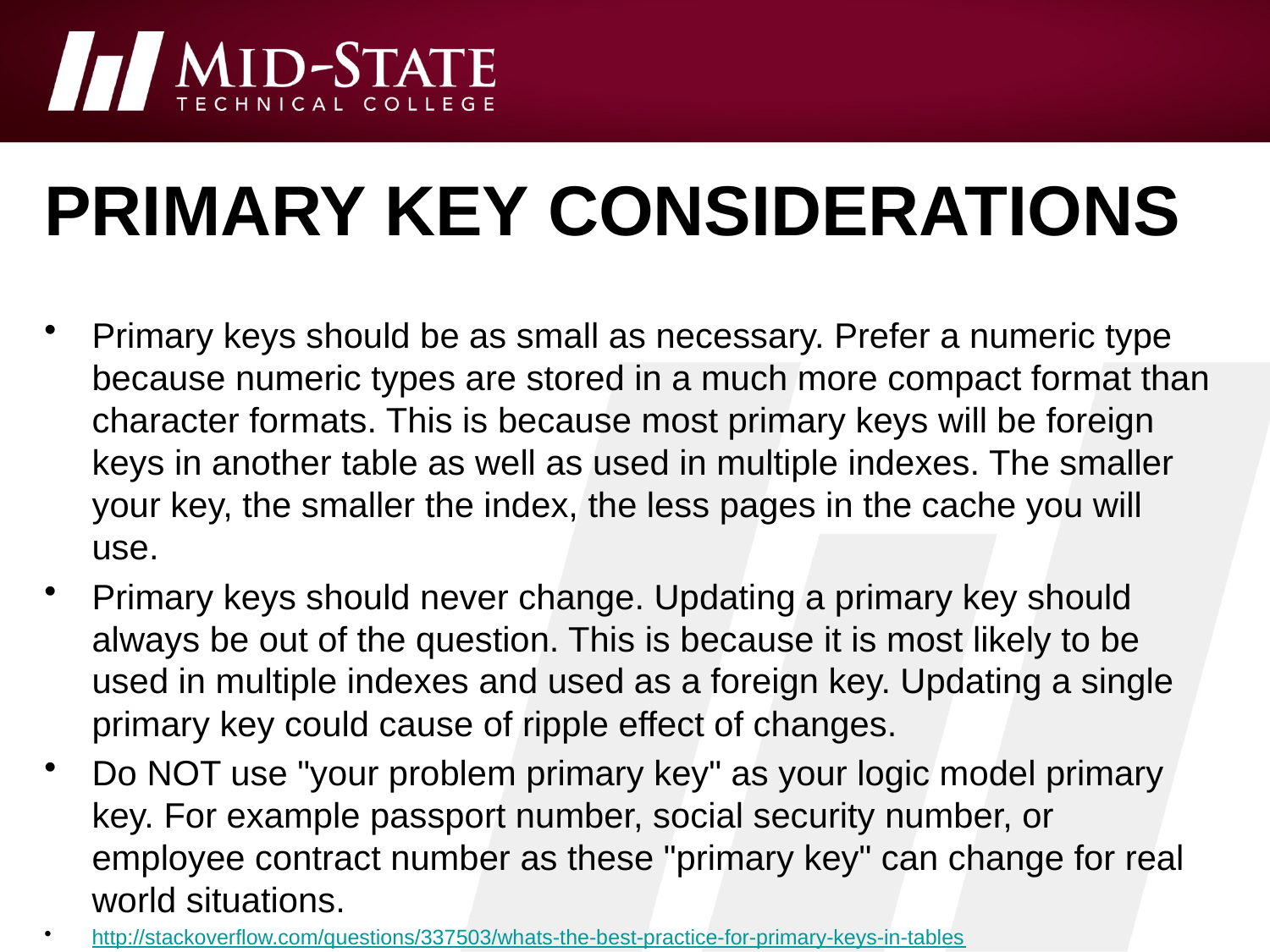

# Primary key considerations
Primary keys should be as small as necessary. Prefer a numeric type because numeric types are stored in a much more compact format than character formats. This is because most primary keys will be foreign keys in another table as well as used in multiple indexes. The smaller your key, the smaller the index, the less pages in the cache you will use.
Primary keys should never change. Updating a primary key should always be out of the question. This is because it is most likely to be used in multiple indexes and used as a foreign key. Updating a single primary key could cause of ripple effect of changes.
Do NOT use "your problem primary key" as your logic model primary key. For example passport number, social security number, or employee contract number as these "primary key" can change for real world situations.
http://stackoverflow.com/questions/337503/whats-the-best-practice-for-primary-keys-in-tables